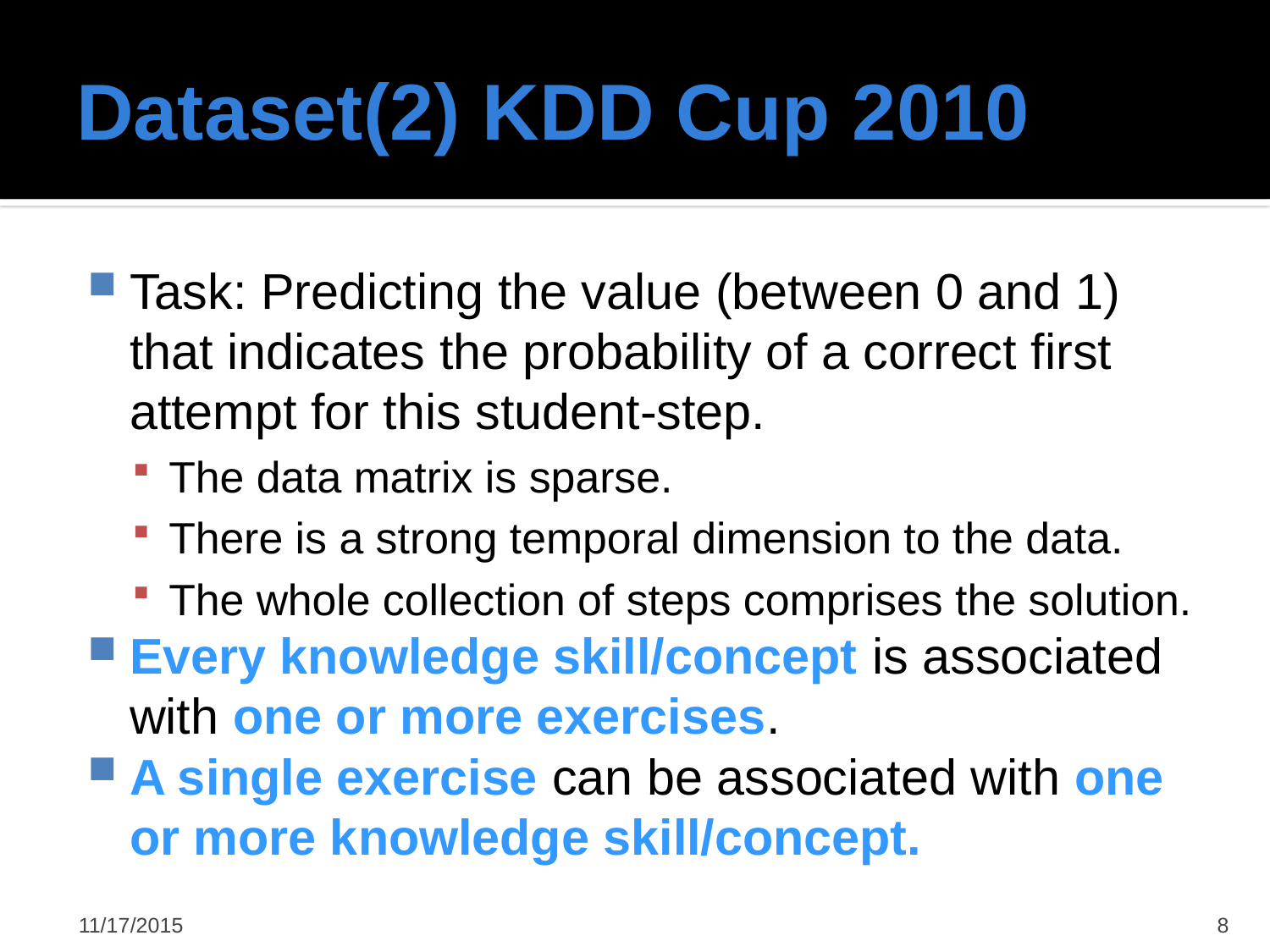

# Dataset(2) KDD Cup 2010
Task: Predicting the value (between 0 and 1) that indicates the probability of a correct first attempt for this student-step.
The data matrix is sparse.
There is a strong temporal dimension to the data.
The whole collection of steps comprises the solution.
Every knowledge skill/concept is associated with one or more exercises.
A single exercise can be associated with one or more knowledge skill/concept.
11/17/2015
8